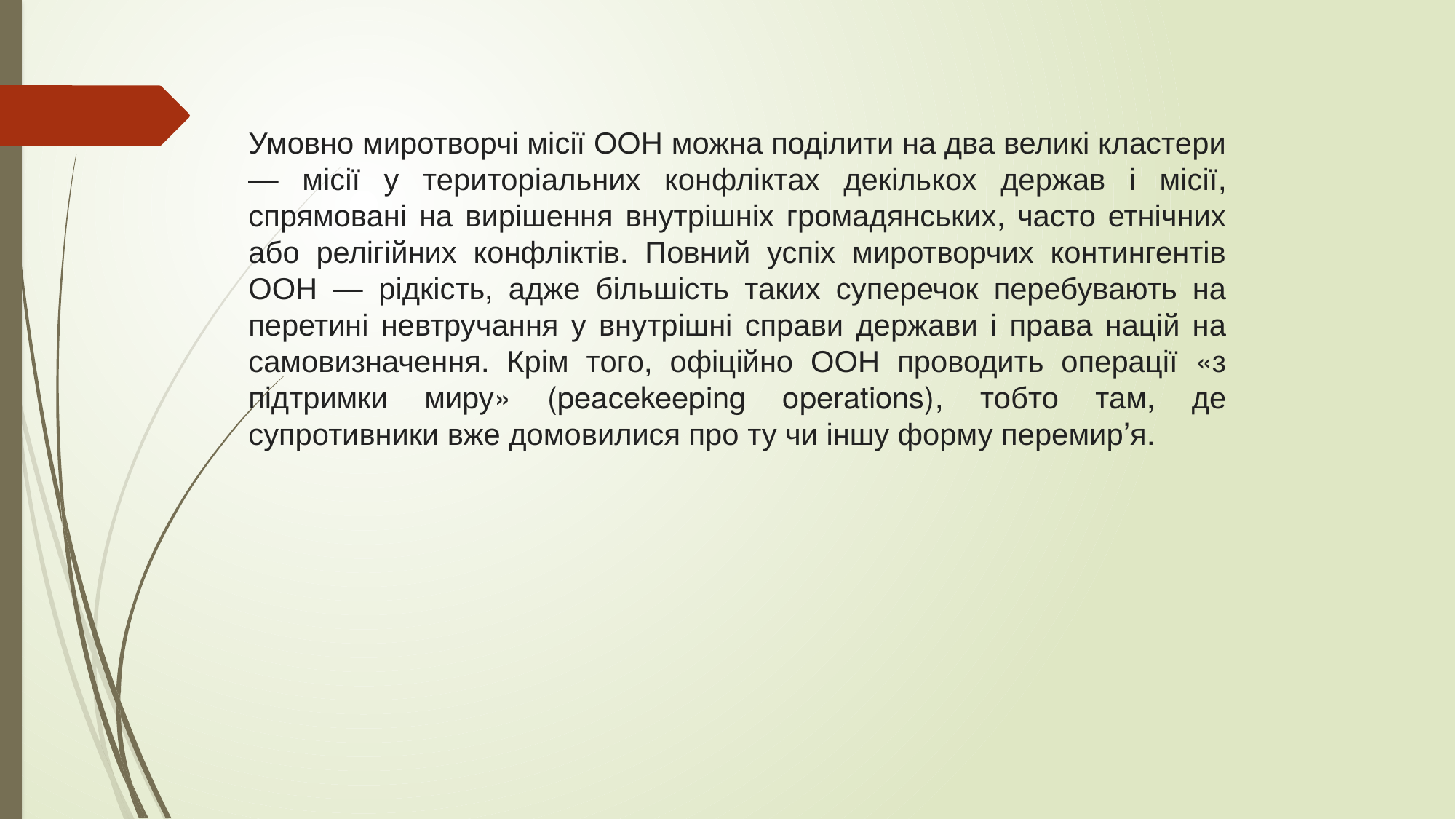

Умовно миротворчі місії ООН можна поділити на два великі кластери — місії у територіальних конфліктах декількох держав і місії, спрямовані на вирішення внутрішніх громадянських, часто етнічних або релігійних конфліктів. Повний успіх миротворчих контингентів ООН — рідкість, адже більшість таких суперечок перебувають на перетині невтручання у внутрішні справи держави і права націй на самовизначення. Крім того, офіційно ООН проводить операції «з підтримки миру» (peacekeeping operations), тобто там, де супротивники вже домовилися про ту чи іншу форму перемир’я.